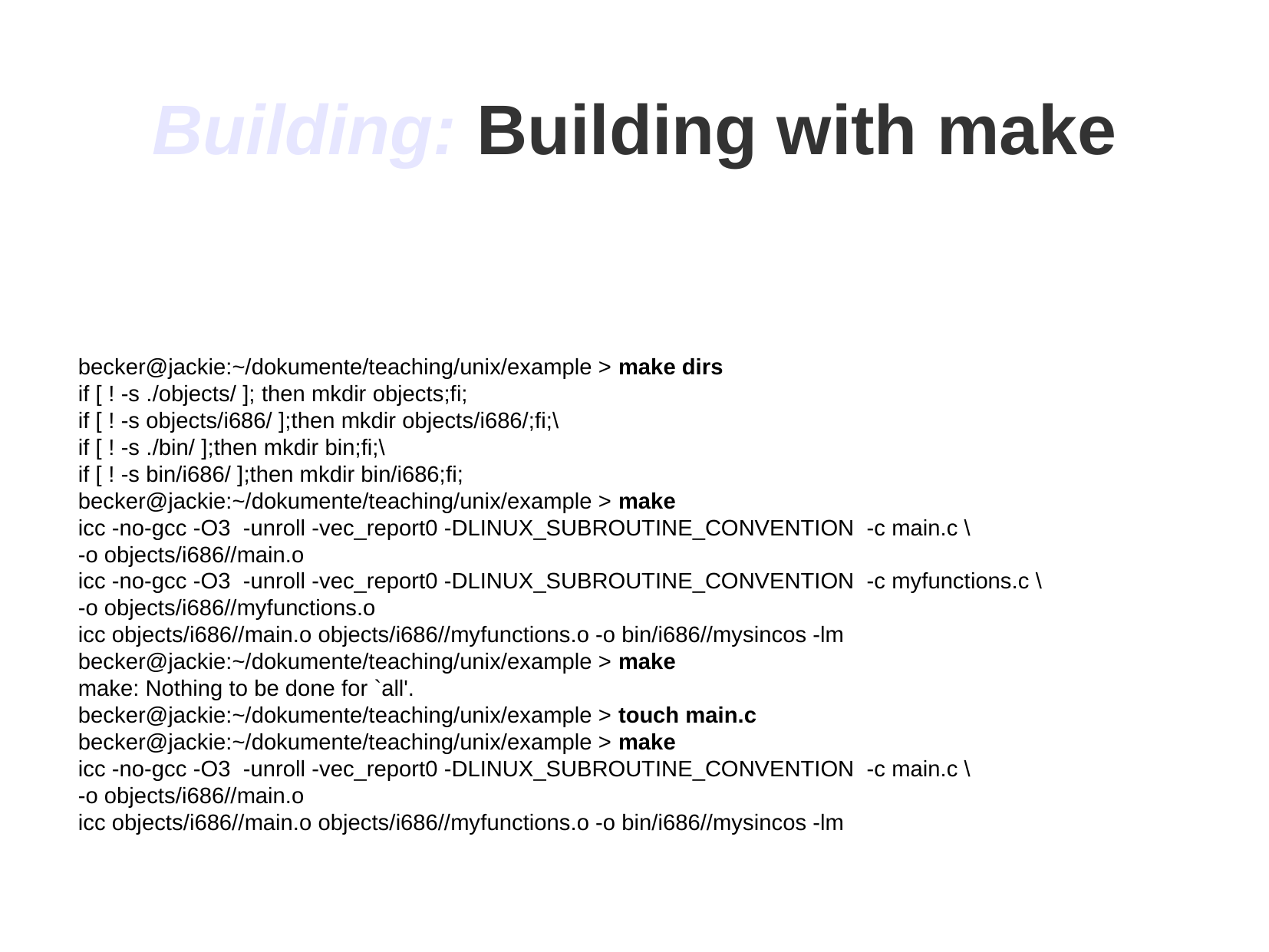

Building: Building with make
becker@jackie:~/dokumente/teaching/unix/example > make dirs
if [ ! -s ./objects/ ]; then mkdir objects;fi;
if [ ! -s objects/i686/ ];then mkdir objects/i686/;fi;\
if [ ! -s ./bin/ ];then mkdir bin;fi;\
if [ ! -s bin/i686/ ];then mkdir bin/i686;fi;
becker@jackie:~/dokumente/teaching/unix/example > make
icc -no-gcc -O3  -unroll -vec_report0 -DLINUX_SUBROUTINE_CONVENTION  -c main.c \
-o objects/i686//main.o
icc -no-gcc -O3  -unroll -vec_report0 -DLINUX_SUBROUTINE_CONVENTION  -c myfunctions.c \
-o objects/i686//myfunctions.o
icc objects/i686//main.o objects/i686//myfunctions.o -o bin/i686//mysincos -lm
becker@jackie:~/dokumente/teaching/unix/example > make
make: Nothing to be done for `all'.
becker@jackie:~/dokumente/teaching/unix/example > touch main.c
becker@jackie:~/dokumente/teaching/unix/example > make
icc -no-gcc -O3  -unroll -vec_report0 -DLINUX_SUBROUTINE_CONVENTION  -c main.c \
-o objects/i686//main.o
icc objects/i686//main.o objects/i686//myfunctions.o -o bin/i686//mysincos -lm